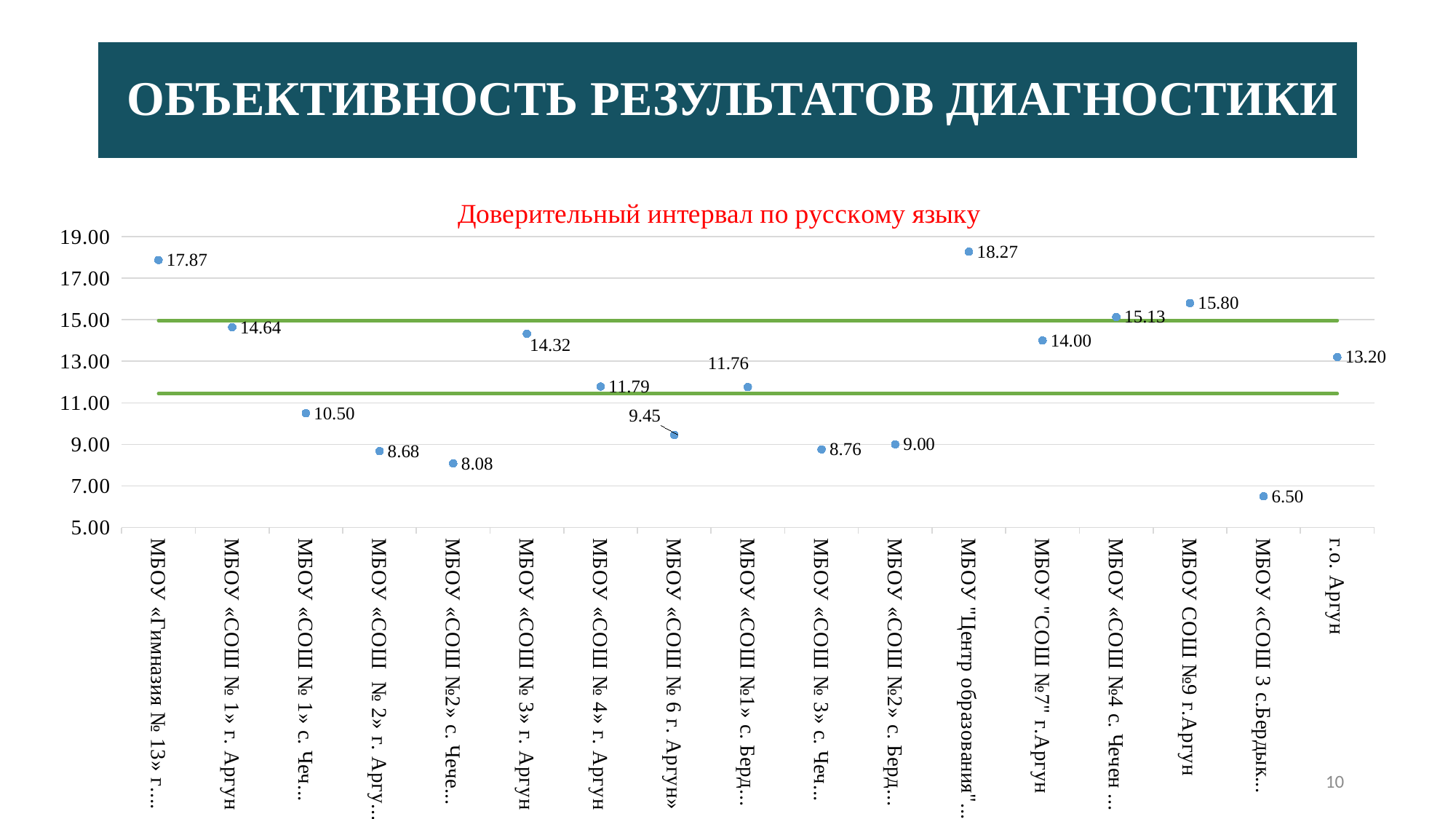

# ОБЪЕКТИВНОСТЬ РЕЗУЛЬТАТОВ ДИАГНОСТИКИ

### Chart: Доверительный интервал по русскому языку

| Category | г.о. Аргун | Нижняя граница довер, интервала | Средний балл | Верхняя граница довер, интервала |
|---|---|---|---|---|
| МБОУ «Гимназия № 13» г. Аргуна | 13.2005012531328 | 11.438005050333455 | 17.872340425531913 | 14.962997455932143 |
| МБОУ «СОШ № 1» г. Аргун | 13.2005012531328 | 11.438005050333455 | 14.636363636363637 | 14.962997455932143 |
| МБОУ «СОШ № 1» с. Чечен-Аул | 13.2005012531328 | 11.438005050333455 | 10.5 | 14.962997455932143 |
| МБОУ «СОШ  № 2» г. Аргуна имени Героя России Канти Абдурахманова | 13.2005012531328 | 11.438005050333455 | 8.676470588235293 | 14.962997455932143 |
| МБОУ «СОШ №2» с. Чечен-Аул | 13.2005012531328 | 11.438005050333455 | 8.083333333333334 | 14.962997455932143 |
| МБОУ «СОШ № 3» г. Аргун | 13.2005012531328 | 11.438005050333455 | 14.32258064516129 | 14.962997455932143 |
| МБОУ «СОШ № 4» г. Аргун | 13.2005012531328 | 11.438005050333455 | 11.785714285714286 | 14.962997455932143 |
| МБОУ «СОШ № 6 г. Аргун» | 13.2005012531328 | 11.438005050333455 | 9.454545454545455 | 14.962997455932143 |
| МБОУ «СОШ №1» с. Бердыкель | 13.2005012531328 | 11.438005050333455 | 11.757575757575758 | 14.962997455932143 |
| МБОУ «СОШ № 3» с. Чечен-Аул | 13.2005012531328 | 11.438005050333455 | 8.76 | 14.962997455932143 |
| МБОУ «СОШ №2» с. Бердыкель | 13.2005012531328 | 11.438005050333455 | 9.0 | 14.962997455932143 |
| МБОУ "Центр образования" г. Аргуна им. А.-Х. Кадырова | 13.2005012531328 | 11.438005050333455 | 18.272727272727273 | 14.962997455932143 |
| МБОУ "СОШ №7" г.Аргун | 13.2005012531328 | 11.438005050333455 | 14.0 | 14.962997455932143 |
| МБОУ «СОШ №4 с. Чечен - Аул» | 13.2005012531328 | 11.438005050333455 | 15.129032258064516 | 14.962997455932143 |
| МБОУ СОШ №9 г.Аргун | 13.2005012531328 | 11.438005050333455 | 15.8 | 14.962997455932143 |
| МБОУ «СОШ 3 с.Бердыкель» | 13.2005012531328 | 11.438005050333455 | 6.5 | 14.962997455932143 |
| г.о. Аргун | 13.2005012531328 | 11.438005050333455 | 13.2005012531328 | 14.962997455932143 |
10